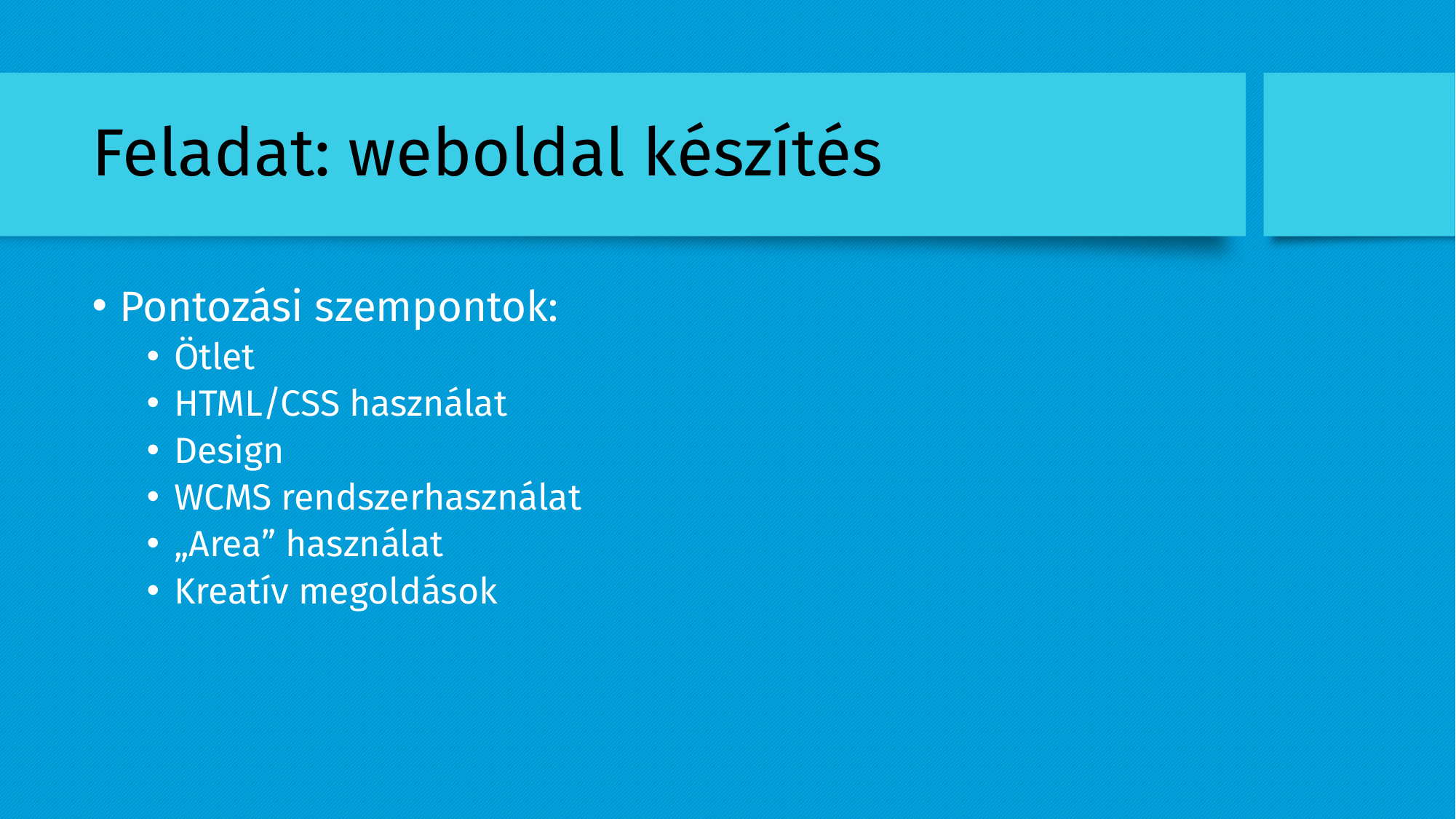

# Feladat: weboldal készítés
Pontozási szempontok:
Ötlet
HTML/CSS használat
Design
WCMS rendszerhasználat
„Area” használat
Kreatív megoldások